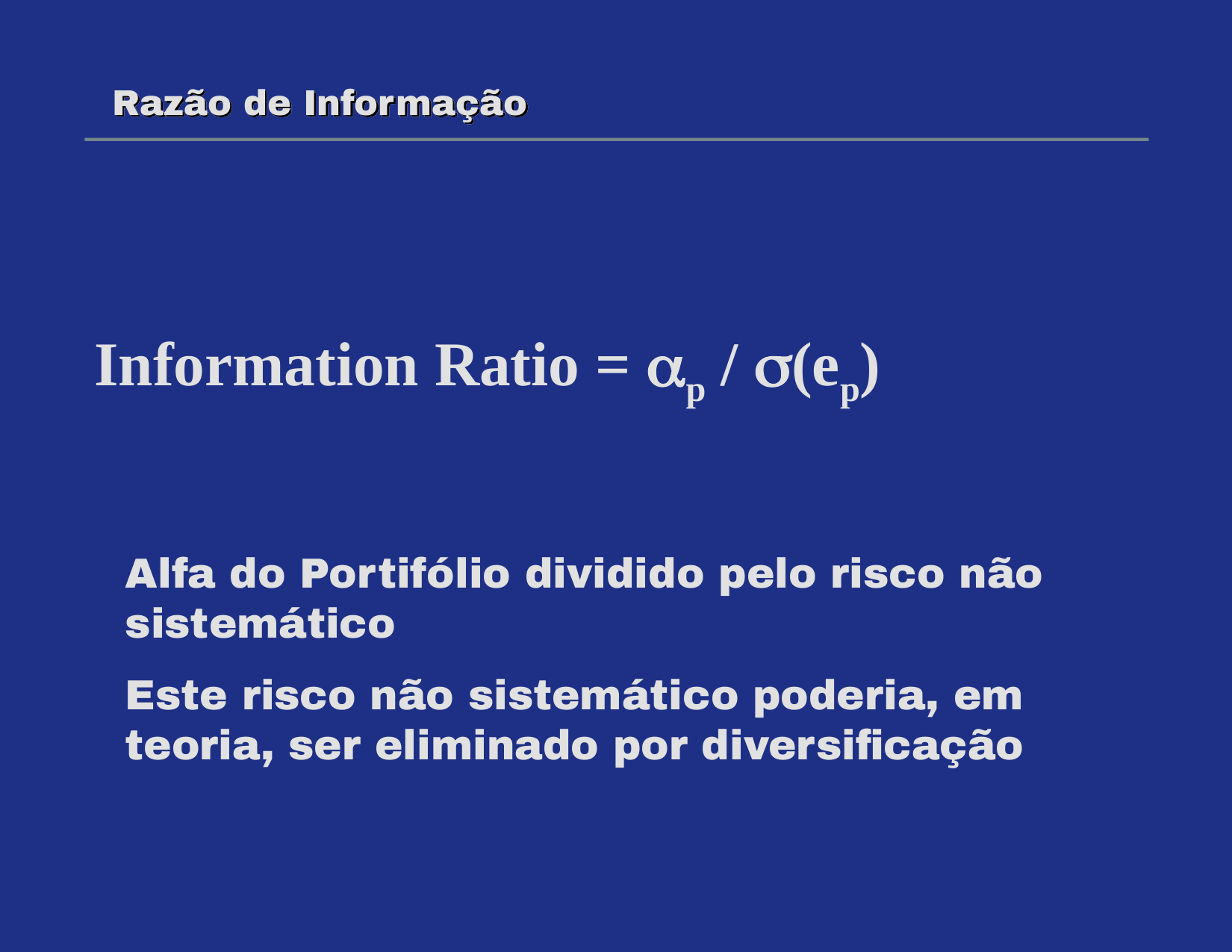

# Razão de Informação
Information Ratio = αp / σ(ep)
Alfa do Portifólio dividido pelo risco não sistemático
Este risco não sistemático poderia, em teoria, ser eliminado por diversificação